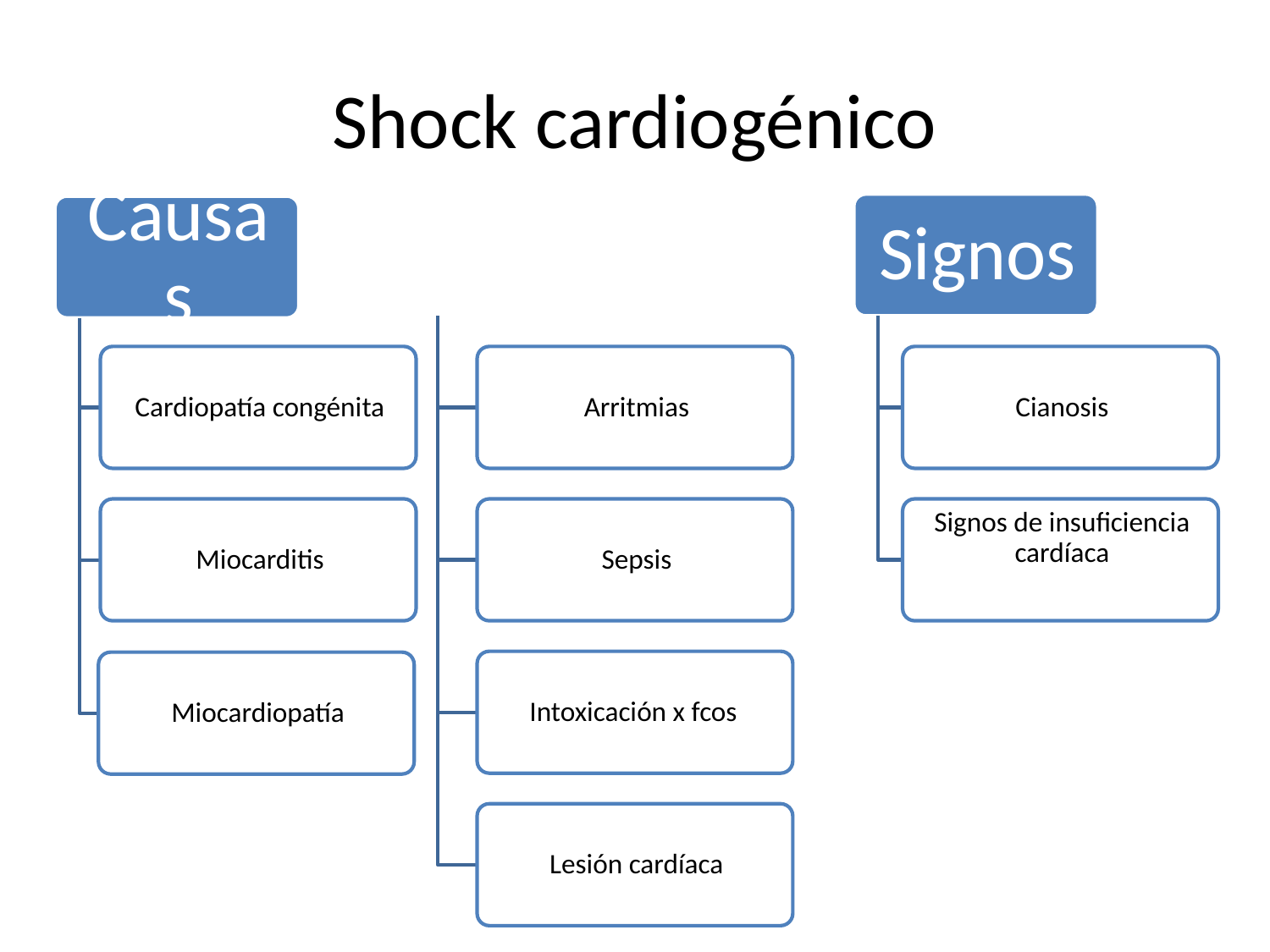

# Shock cardiogénico
Causas
Cardiopatía congénita
Miocarditis
Miocardiopatía

Arritmias
Sepsis
Intoxicación x fcos
Lesión cardíaca
Signos
Cianosis
Signos de insuficiencia cardíaca